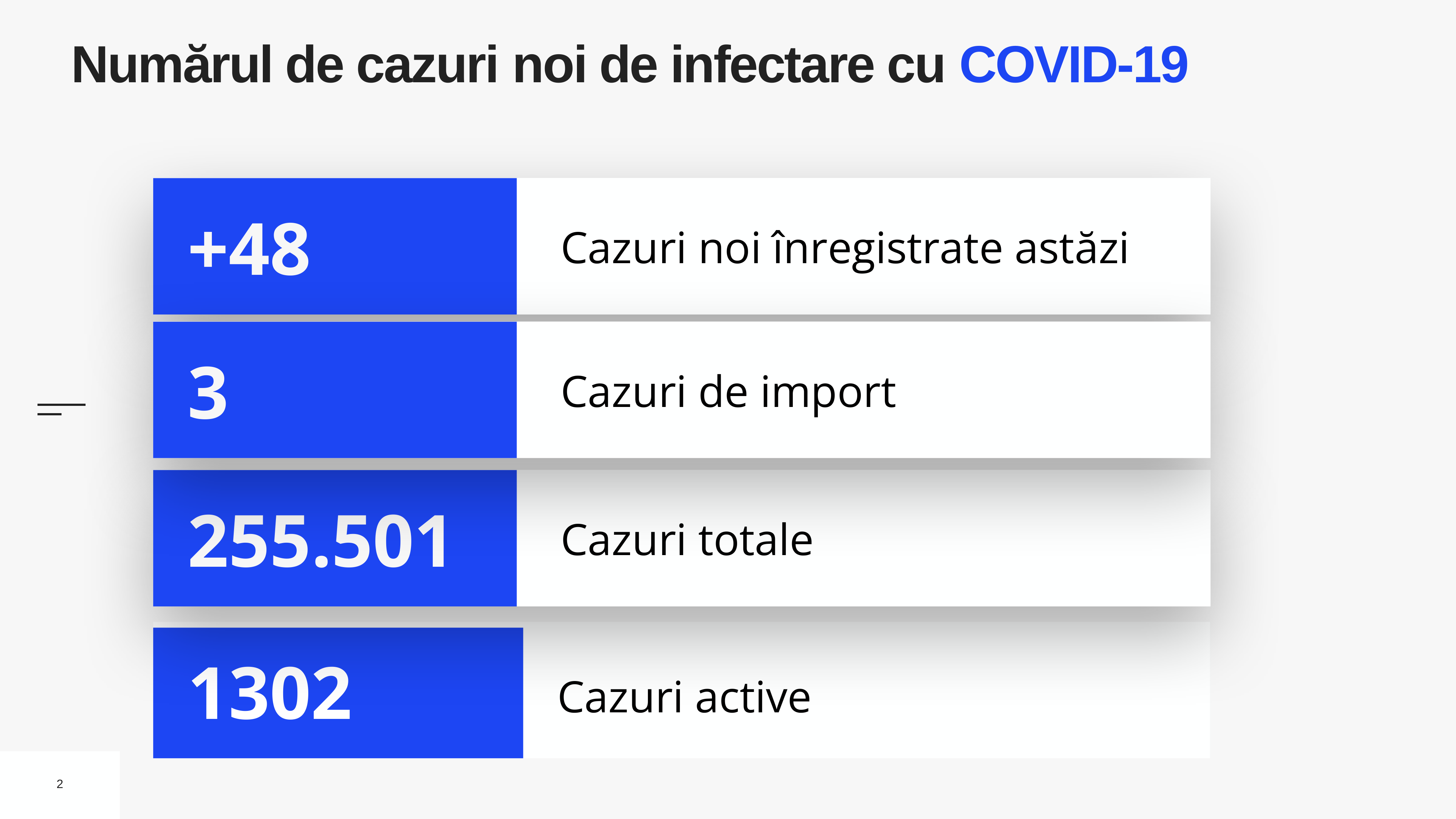

# Numărul de cazuri noi de infectare cu COVID-19

Cazuri noi înregistrate astăzi

+48

Cazuri de import

3

Cazuri totale

255.501

Cazuri active

1302
2